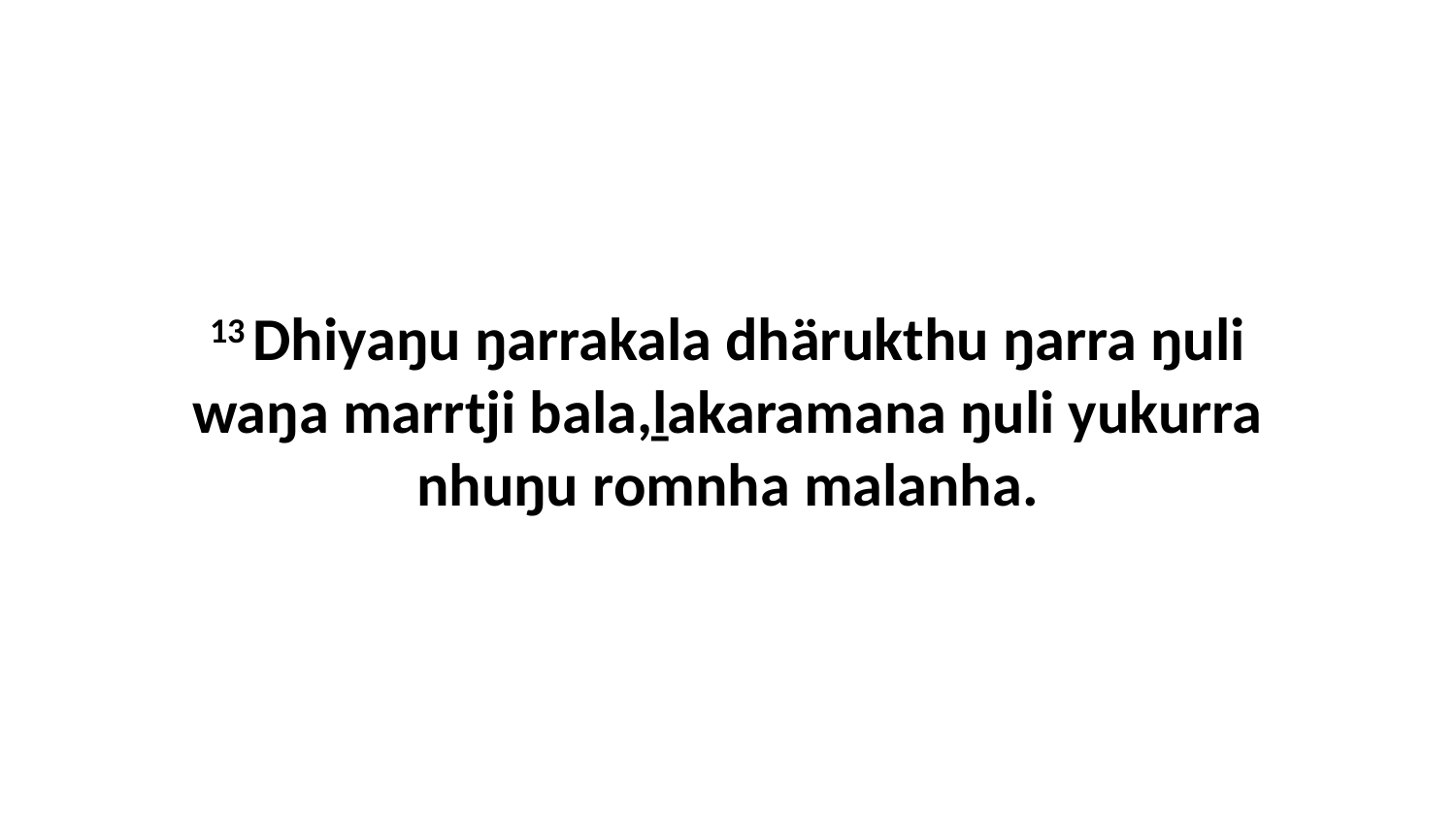

13 Dhiyaŋu ŋarrakala dhärukthu ŋarra ŋuli waŋa marrtji bala,ḻakaramana ŋuli yukurra nhuŋu romnha malanha.